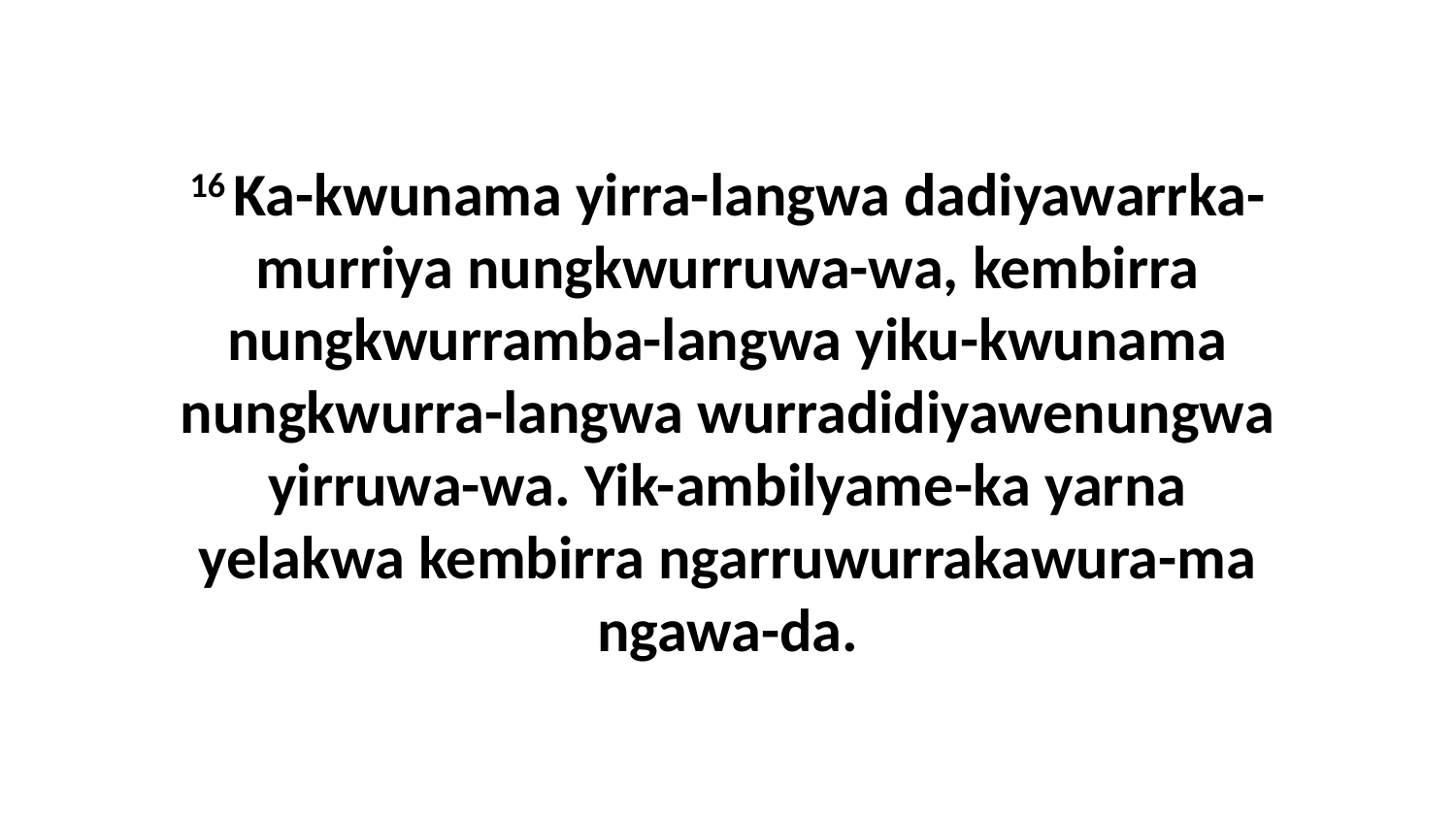

16 Ka-kwunama yirra-langwa dadiyawarrka-murriya nungkwurruwa-wa, kembirra nungkwurramba-langwa yiku-kwunama nungkwurra-langwa wurradidiyawenungwa yirruwa-wa. Yik-ambilyame-ka yarna yelakwa kembirra ngarruwurrakawura-ma ngawa-da.